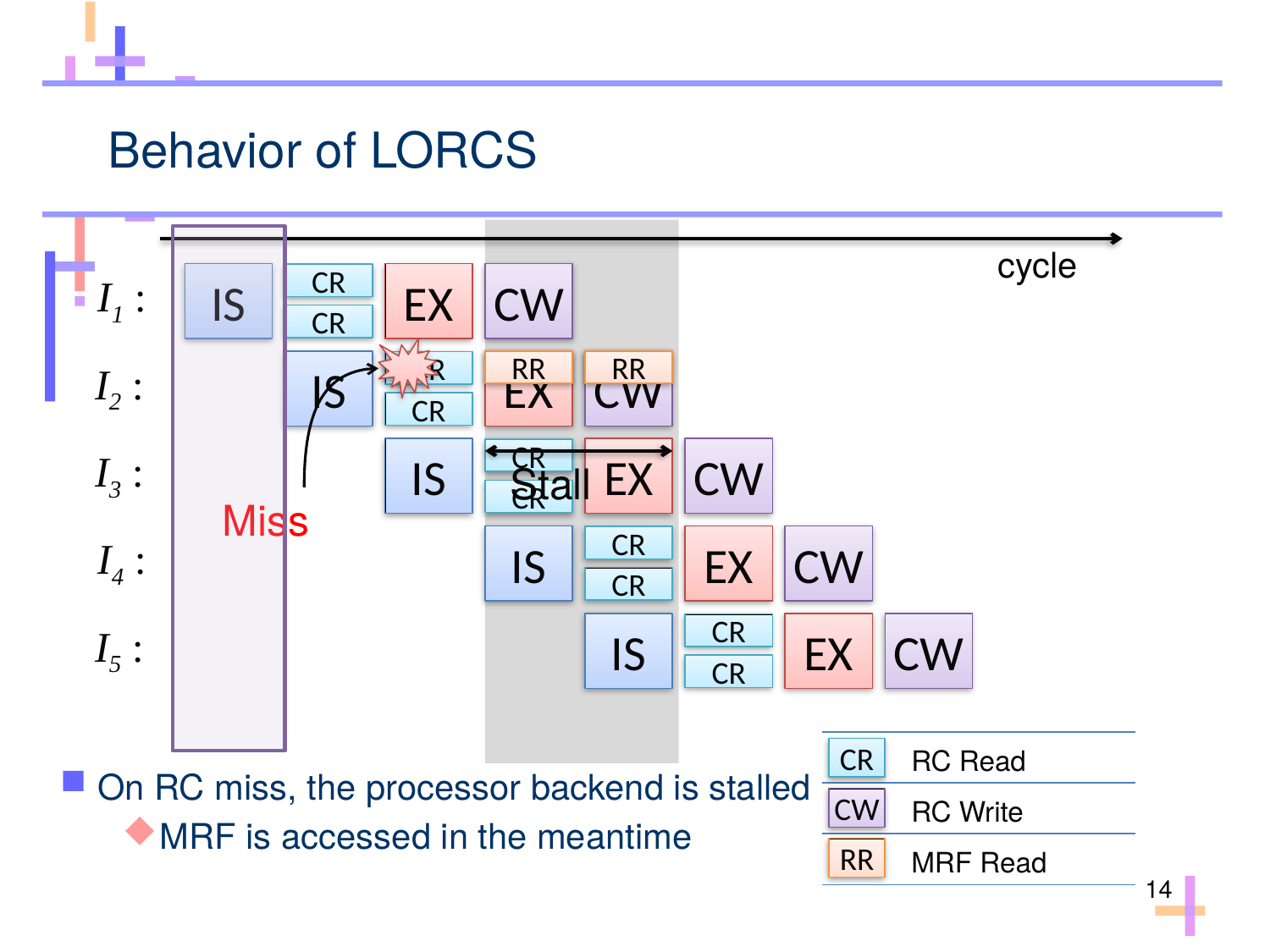

# Behavior of LORCS

cycle
I1 :
IS
EX
CW
EX
CW
EX
CW
CR
CR
IS
EX
CW
CR
CR
IS
EX
CW
CR
CR
CR
CR

Miss
I2 :
IS
RR
RR
CR
CR
I3 :
IS
Stall
I4 :
I5 :
On RC miss, the processor backend is stalled
MRF is accessed in the meantime
| CR | RC Read |
| --- | --- |
| CW | RC Write |
| RR | MRF Read |
CR
CW
RR
14